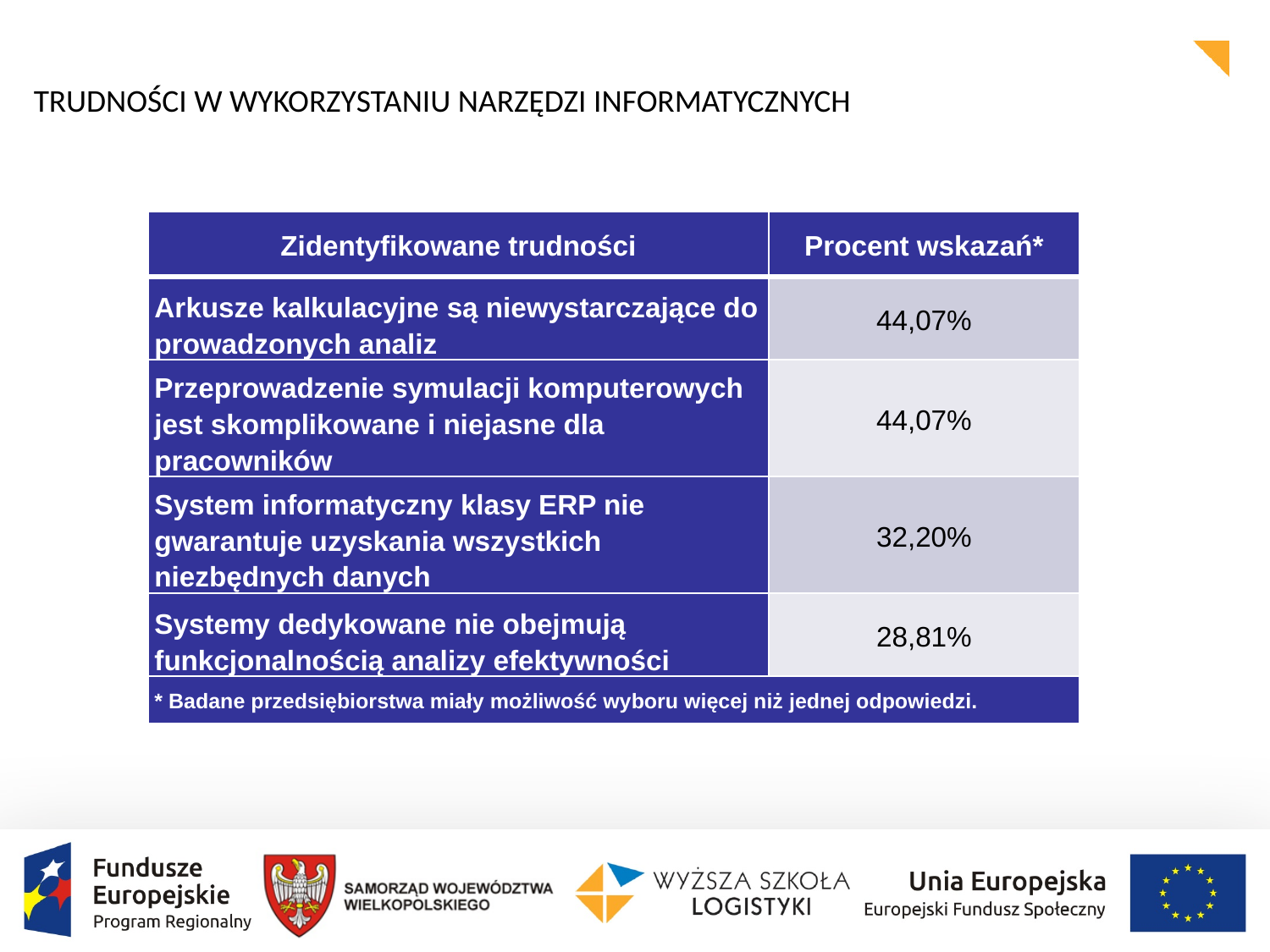

TRUDNOŚCI W WYKORZYSTANIU NARZĘDZI INFORMATYCZNYCH
| Zidentyfikowane trudności | Procent wskazań\* |
| --- | --- |
| Arkusze kalkulacyjne są niewystarczające do prowadzonych analiz | 44,07% |
| Przeprowadzenie symulacji komputerowych jest skomplikowane i niejasne dla pracowników | 44,07% |
| System informatyczny klasy ERP nie gwarantuje uzyskania wszystkich niezbędnych danych | 32,20% |
| Systemy dedykowane nie obejmują funkcjonalnością analizy efektywności | 28,81% |
| \* Badane przedsiębiorstwa miały możliwość wyboru więcej niż jednej odpowiedzi. |  |